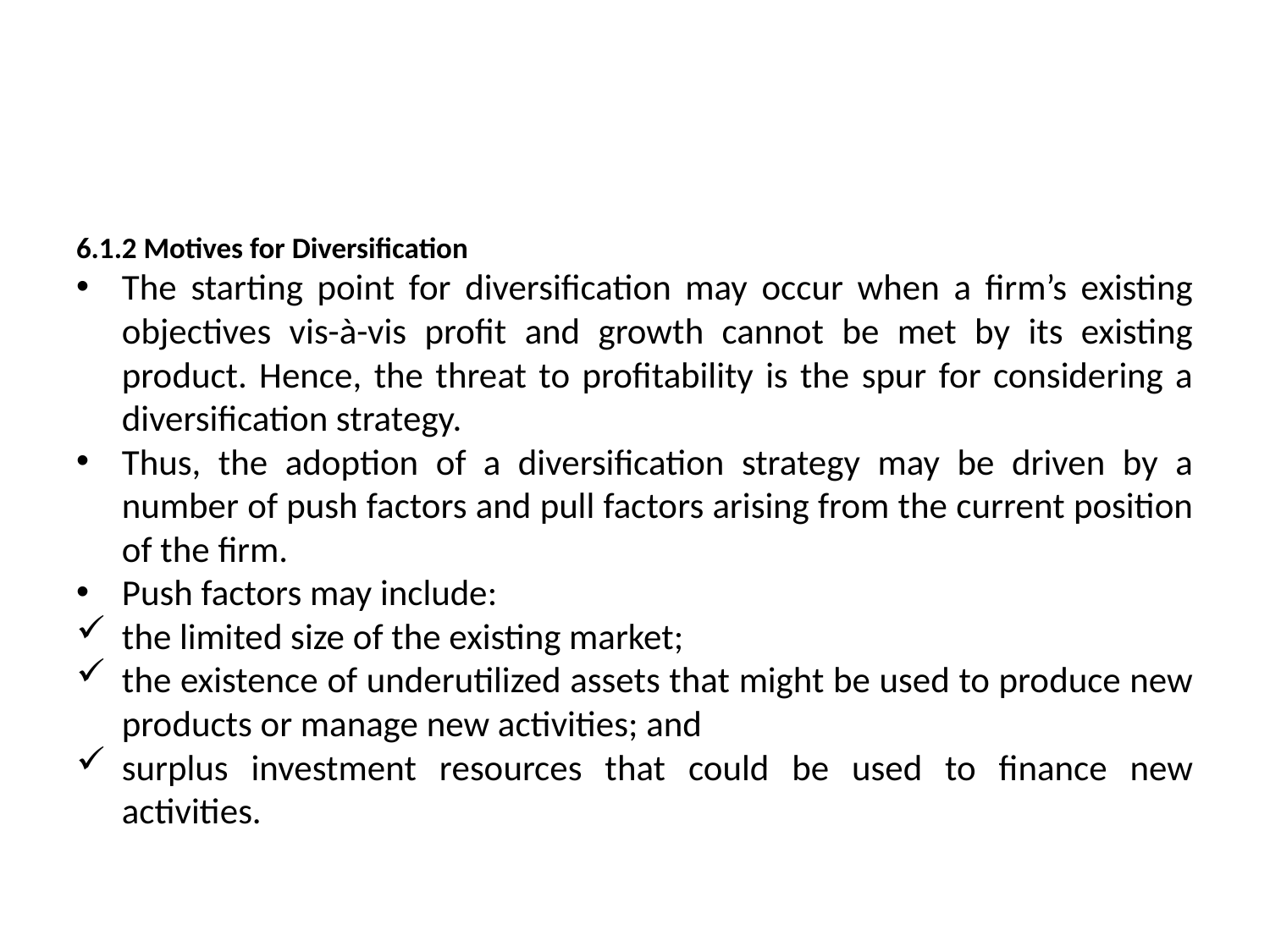

#
6.1.2 Motives for Diversification
The starting point for diversification may occur when a firm’s existing objectives vis-à-vis profit and growth cannot be met by its existing product. Hence, the threat to profitability is the spur for considering a diversification strategy.
Thus, the adoption of a diversification strategy may be driven by a number of push factors and pull factors arising from the current position of the firm.
Push factors may include:
the limited size of the existing market;
the existence of underutilized assets that might be used to produce new products or manage new activities; and
surplus investment resources that could be used to finance new activities.